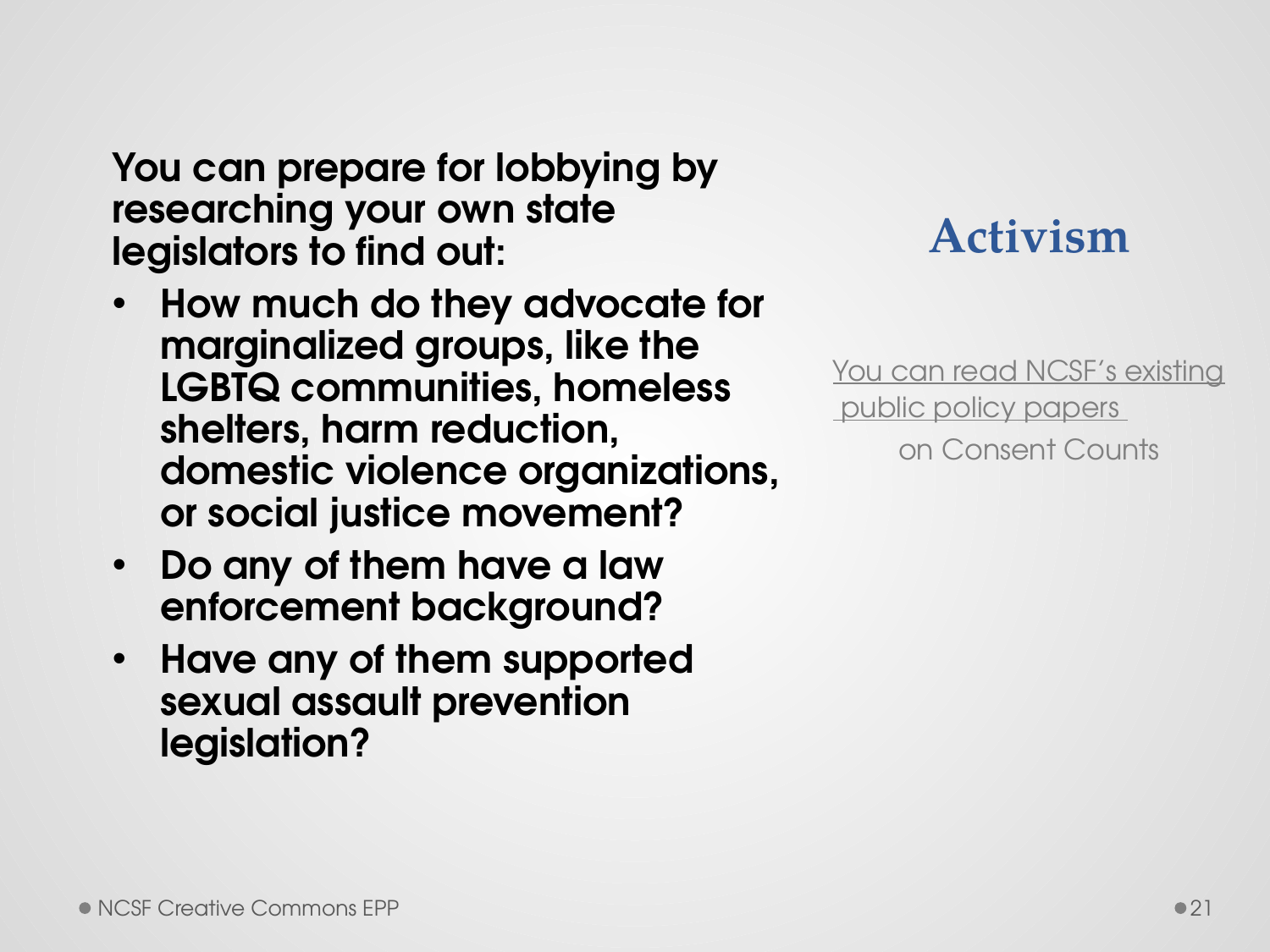

# Activism

You can prepare for lobbying by researching your own state legislators to find out:
How much do they advocate for marginalized groups, like the LGBTQ communities, homeless shelters, harm reduction, domestic violence organizations, or social justice movement?
Do any of them have a law enforcement background?
Have any of them supported sexual assault prevention legislation?
You can read NCSF’s existing public policy papers on Consent Counts
NCSF Creative Commons EPP
21